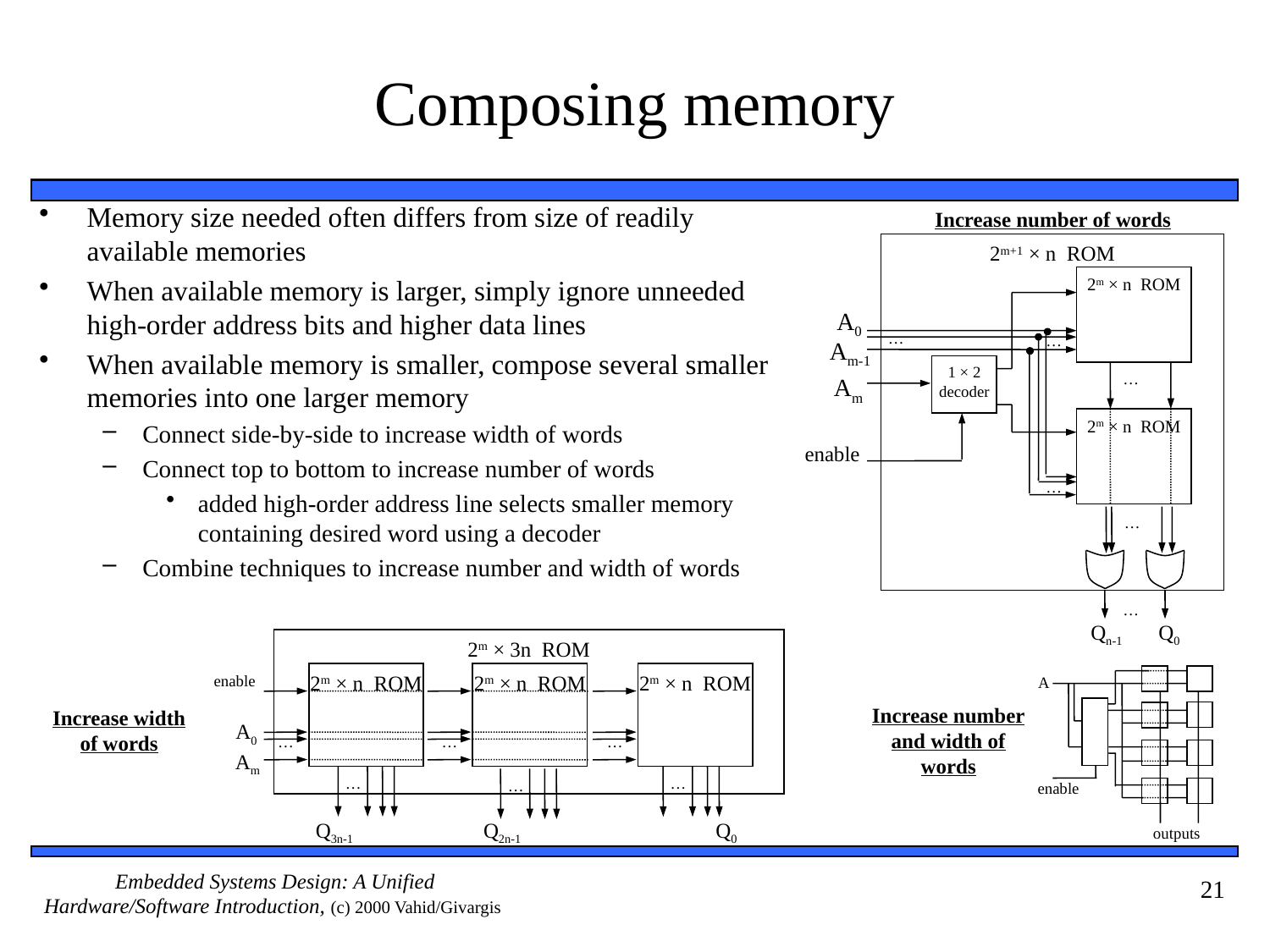

# Composing memory
Memory size needed often differs from size of readily available memories
When available memory is larger, simply ignore unneeded high-order address bits and higher data lines
When available memory is smaller, compose several smaller memories into one larger memory
Connect side-by-side to increase width of words
Connect top to bottom to increase number of words
added high-order address line selects smaller memory containing desired word using a decoder
Combine techniques to increase number and width of words

Increase number of words

2m+1 × n  ROM

2m × n  ROM

A0
…

…

Am-1

1 × 2 decoder

…
Am

2m × n  ROM

enable

…

…

…
Qn-1
Q0
2m × 3n  ROM
2m × n  ROM
2m × n  ROM
2m × n  ROM

enable

A0
…

…

…

Am

…
…
…
Q3n-1
Q2n-1

Q0
Increase width of words

A

enable

outputs
Increase number and width of words
21